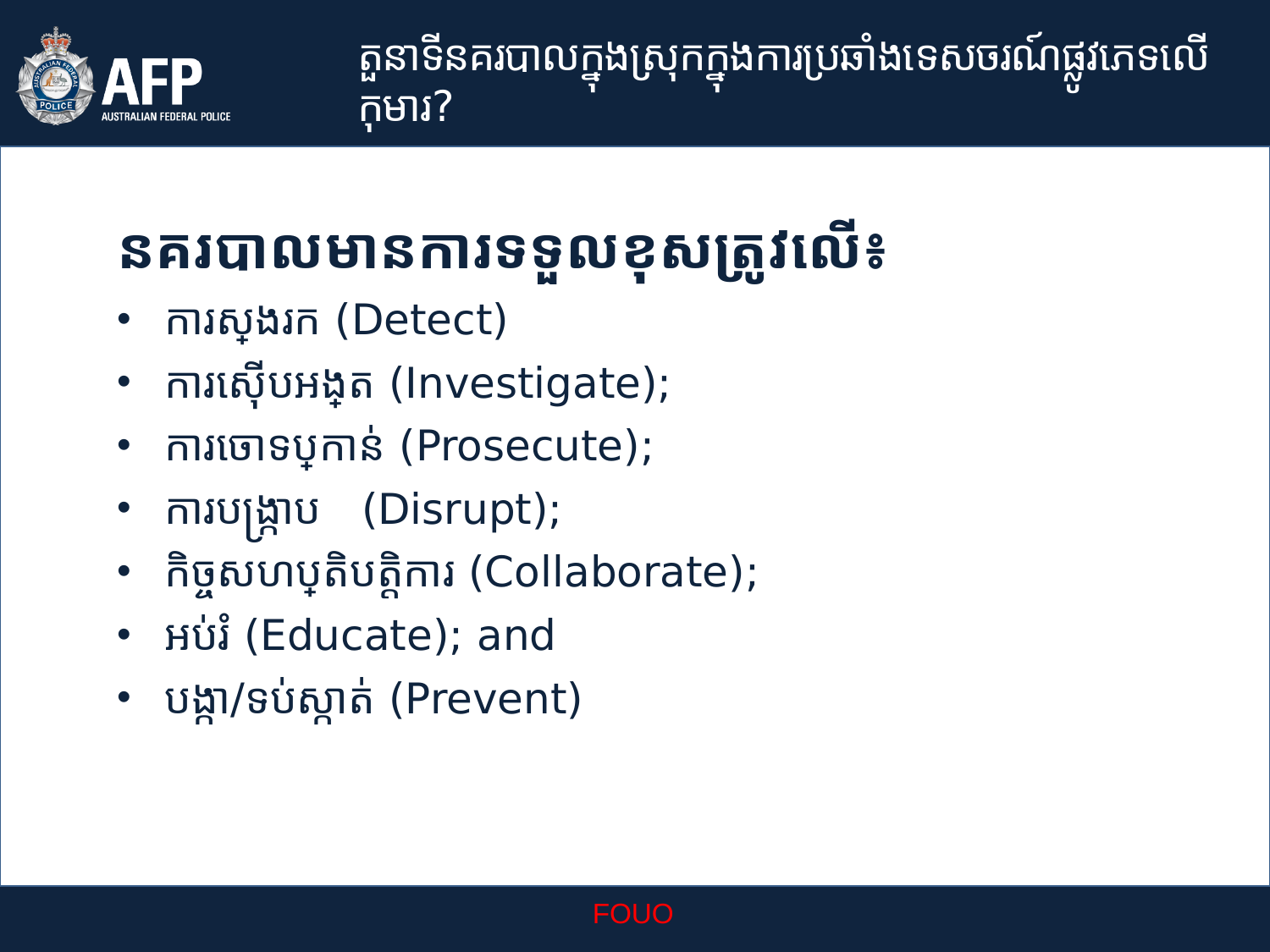

តួនាទីនគរបាលក្នុងស្រុកក្នុងការប្រឆាំងទេសចរណ៍ផ្លូវភេទលើកុមារ?
នគរបាលមានការទទួលខុសត្រូវលើ៖
ការស្វែងរក (Detect)
ការស៊ើបអង្កេត (Investigate);
ការចោទប្រកាន់ (Prosecute);
ការបង្រ្កាប   (Disrupt);
កិច្ចសហប្រតិបត្តិការ (Collaborate);
អប់រំ (Educate); and
បង្កា/ទប់ស្កាត់ (Prevent)